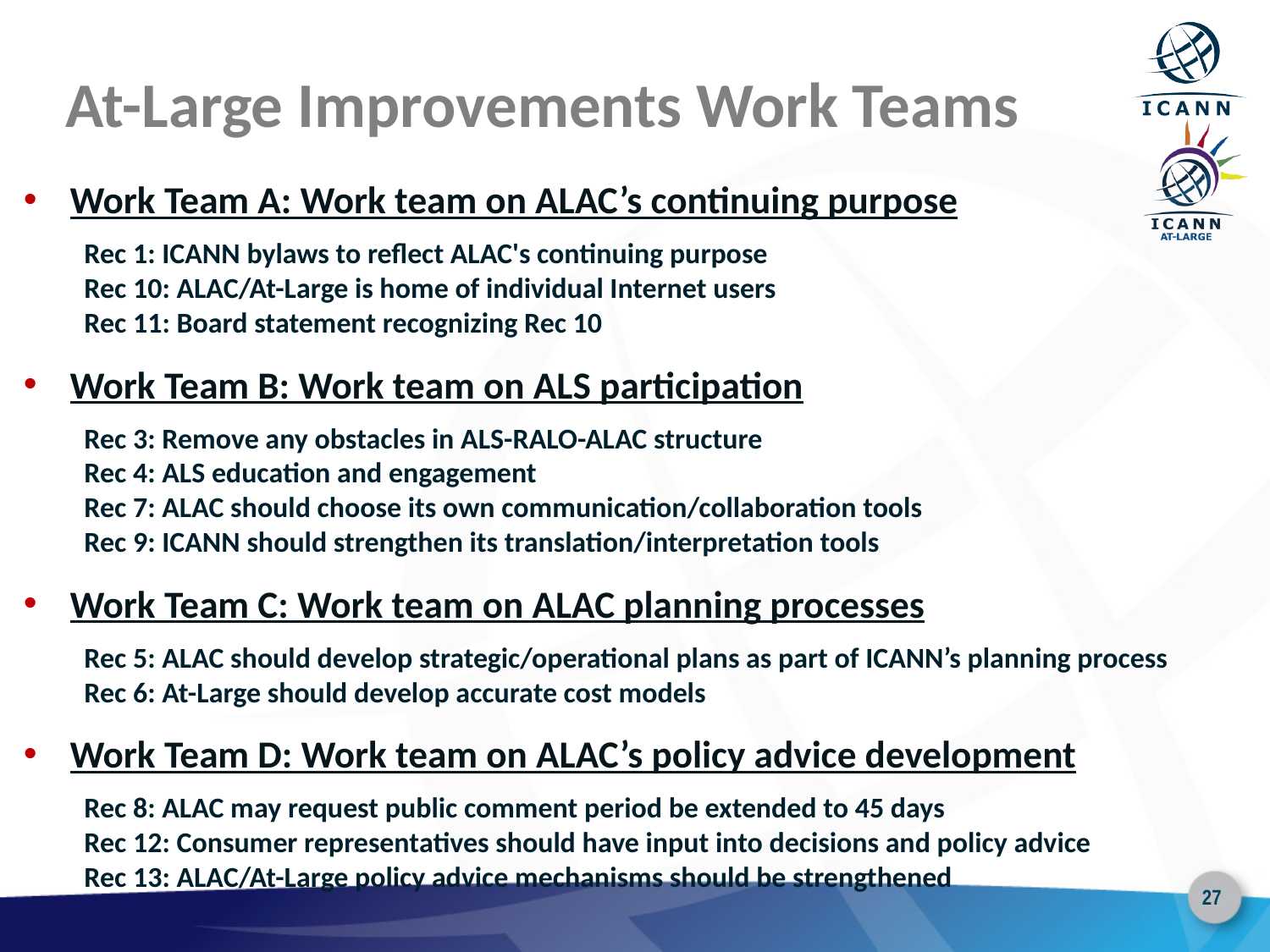

# At-Large Improvements Work Teams
Work Team A: Work team on ALAC’s continuing purpose
Rec 1: ICANN bylaws to reflect ALAC's continuing purpose
Rec 10: ALAC/At-Large is home of individual Internet users
Rec 11: Board statement recognizing Rec 10
Work Team B: Work team on ALS participation
Rec 3: Remove any obstacles in ALS-RALO-ALAC structure
Rec 4: ALS education and engagement
Rec 7: ALAC should choose its own communication/collaboration tools
Rec 9: ICANN should strengthen its translation/interpretation tools
Work Team C: Work team on ALAC planning processes
Rec 5: ALAC should develop strategic/operational plans as part of ICANN’s planning process
Rec 6: At-Large should develop accurate cost models
Work Team D: Work team on ALAC’s policy advice development
Rec 8: ALAC may request public comment period be extended to 45 days
Rec 12: Consumer representatives should have input into decisions and policy advice
Rec 13: ALAC/At-Large policy advice mechanisms should be strengthened